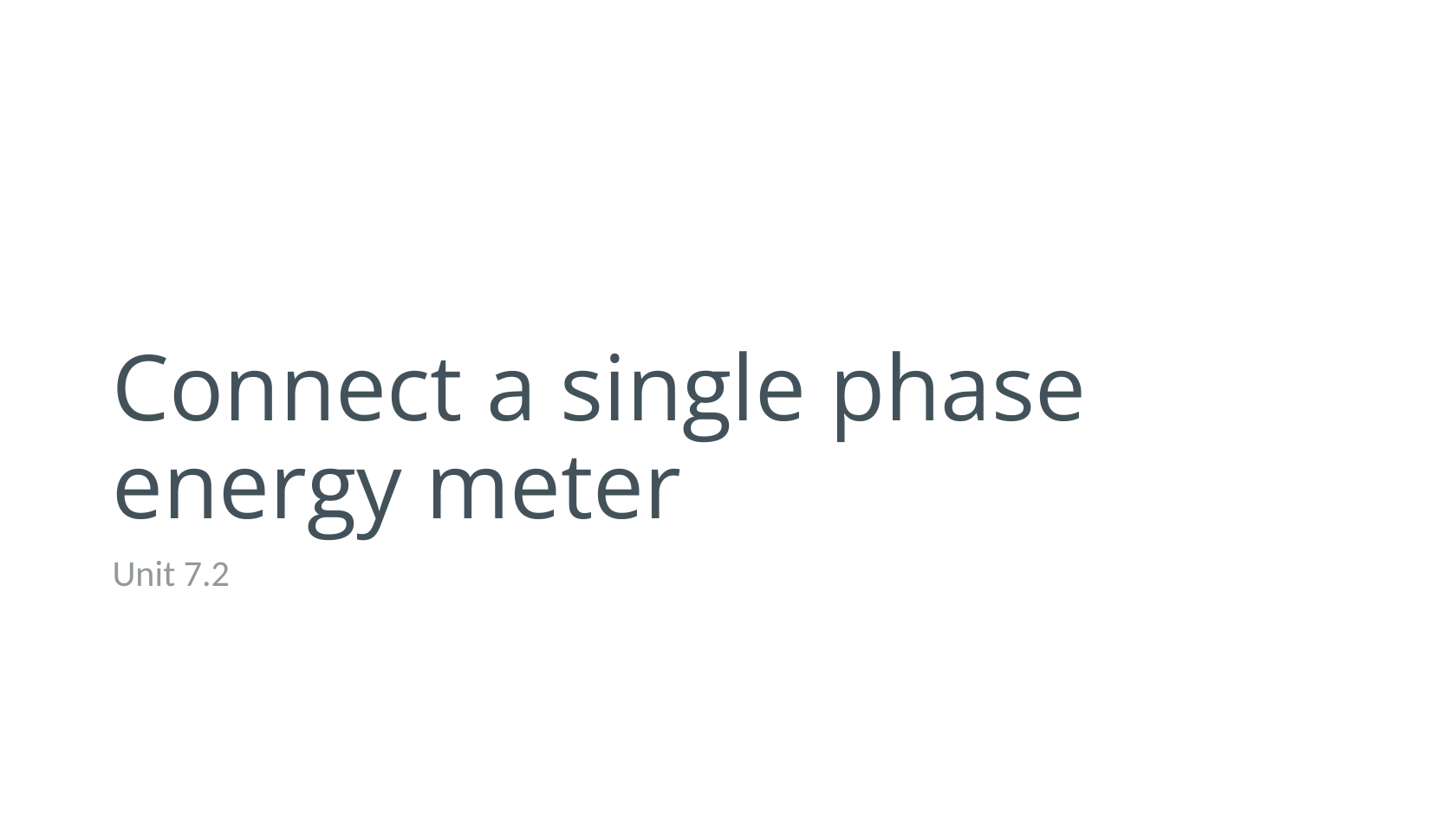

# Connect a single phase energy meter
Unit 7.2